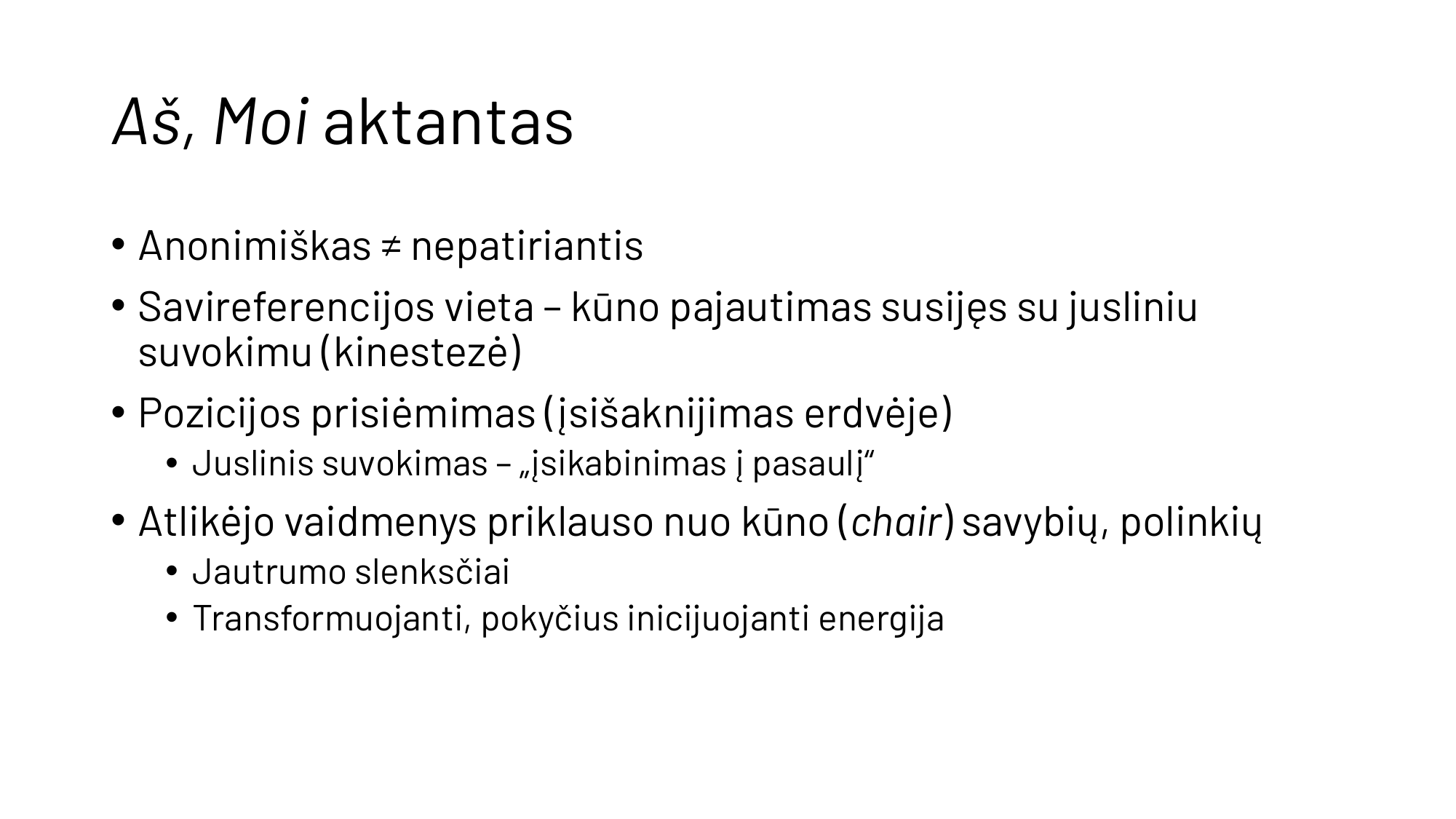

# Aš, Moi aktantas
Anonimiškas ≠ nepatiriantis
Savireferencijos vieta – kūno pajautimas susijęs su jusliniu suvokimu (kinestezė)
Pozicijos prisiėmimas (įsišaknijimas erdvėje)
Juslinis suvokimas – „įsikabinimas į pasaulį“
Atlikėjo vaidmenys priklauso nuo kūno (chair) savybių, polinkių
Jautrumo slenksčiai
Transformuojanti, pokyčius inicijuojanti energija